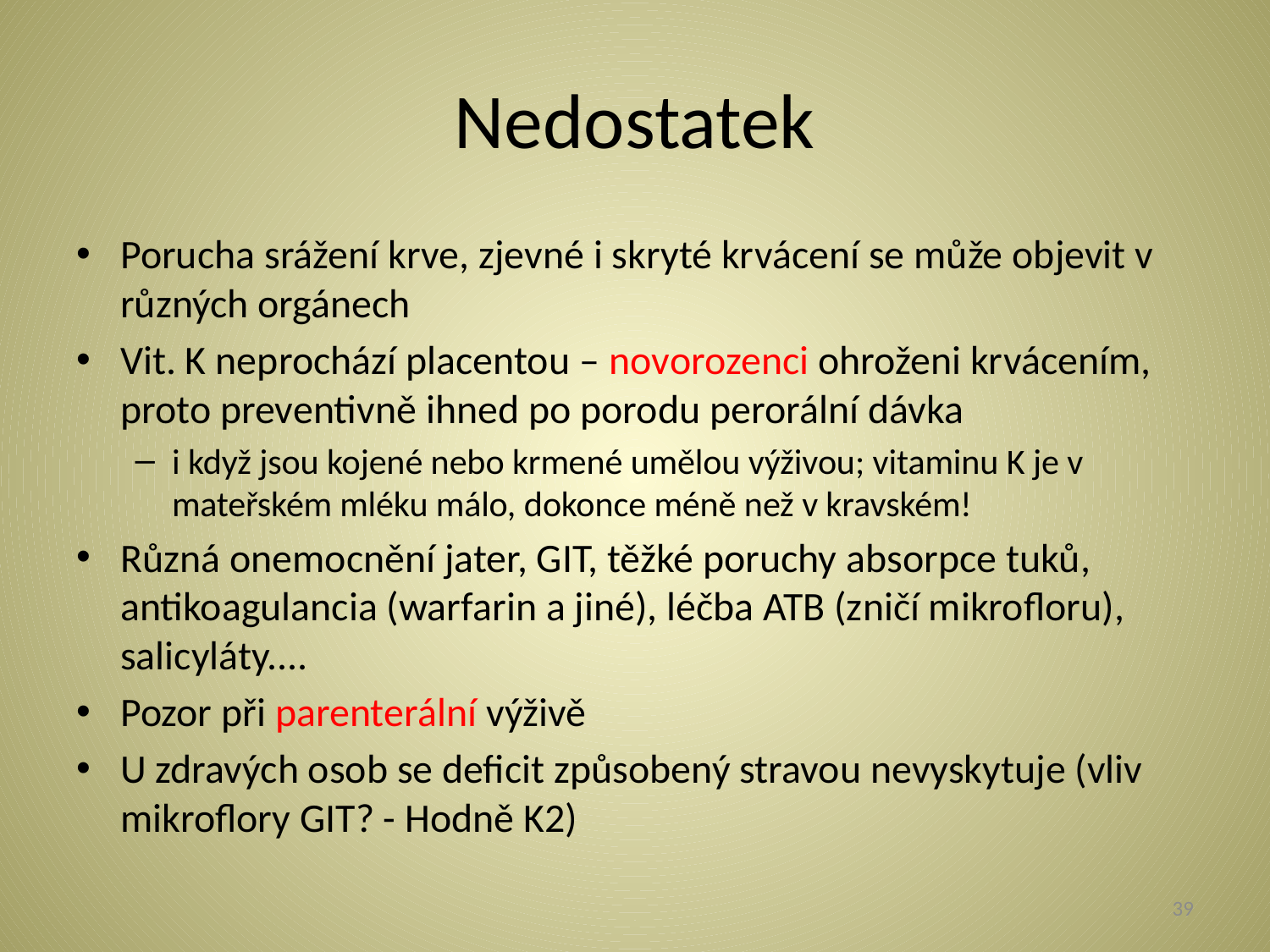

# Nedostatek
Porucha srážení krve, zjevné i skryté krvácení se může objevit v různých orgánech
Vit. K neprochází placentou – novorozenci ohroženi krvácením, proto preventivně ihned po porodu perorální dávka
i když jsou kojené nebo krmené umělou výživou; vitaminu K je v mateřském mléku málo, dokonce méně než v kravském!
Různá onemocnění jater, GIT, těžké poruchy absorpce tuků, antikoagulancia (warfarin a jiné), léčba ATB (zničí mikrofloru), salicyláty....
Pozor při parenterální výživě
U zdravých osob se deficit způsobený stravou nevyskytuje (vliv mikroflory GIT? - Hodně K2)
39